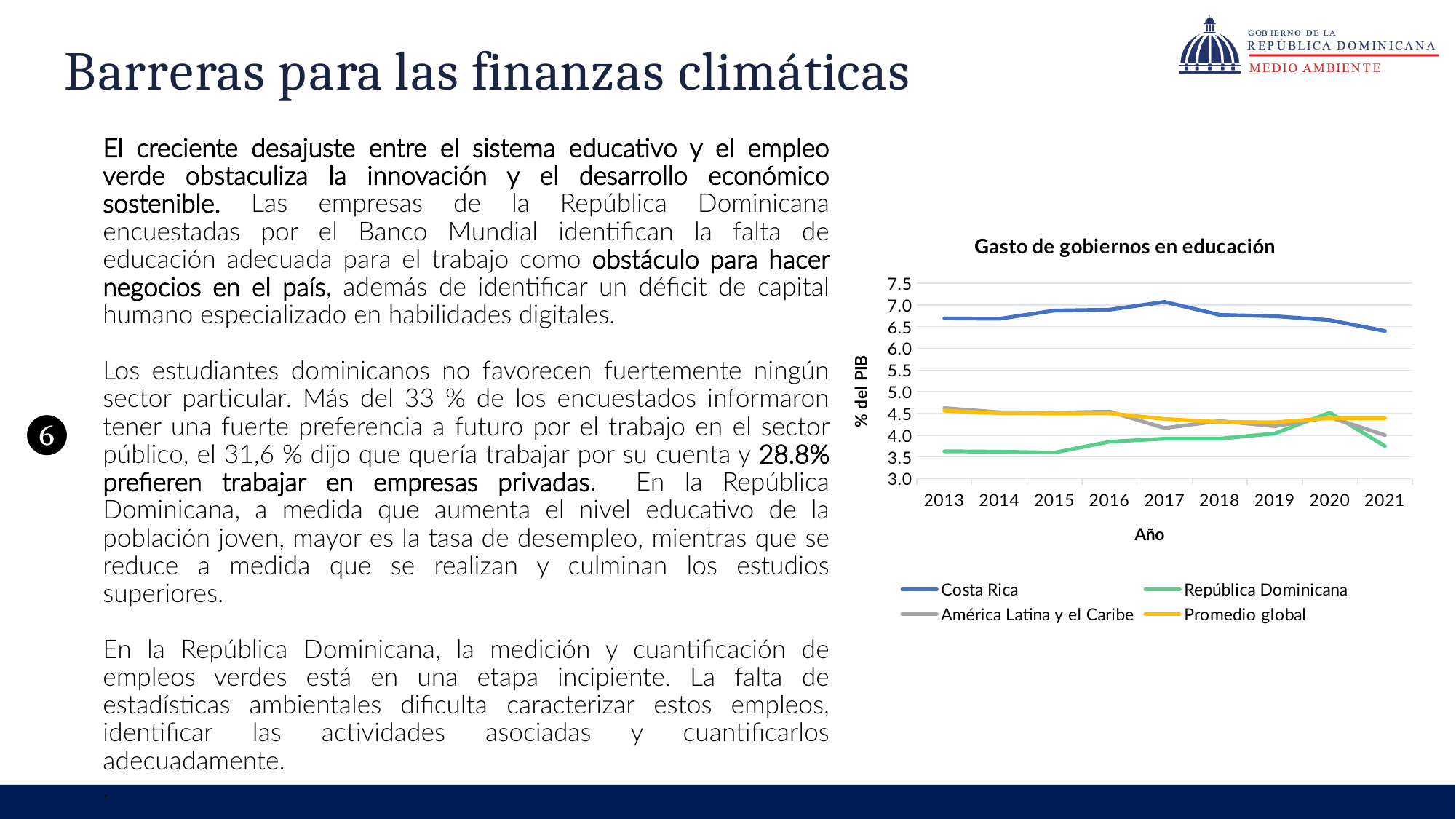

Barreras para las finanzas climáticas
El creciente desajuste entre el sistema educativo y el empleo verde obstaculiza la innovación y el desarrollo económico sostenible. Las empresas de la República Dominicana encuestadas por el Banco Mundial identifican la falta de educación adecuada para el trabajo como obstáculo para hacer negocios en el país, además de identificar un déficit de capital humano especializado en habilidades digitales.

Los estudiantes dominicanos no favorecen fuertemente ningún sector particular. Más del 33 % de los encuestados informaron tener una fuerte preferencia a futuro por el trabajo en el sector público, el 31,6 % dijo que quería trabajar por su cuenta y 28.8% prefieren trabajar en empresas privadas.  En la República Dominicana, a medida que aumenta el nivel educativo de la población joven, mayor es la tasa de desempleo, mientras que se reduce a medida que se realizan y culminan los estudios superiores.

En la República Dominicana, la medición y cuantificación de empleos verdes está en una etapa incipiente. La falta de estadísticas ambientales dificulta caracterizar estos empleos, identificar las actividades asociadas y cuantificarlos adecuadamente.
.

### Chart: Gasto de gobiernos en educación

| Category | Costa Rica | República Dominicana | América Latina y el Caribe | Promedio global |
|---|---|---|---|---|
| 2013 | 6.69 | 3.63 | 4.625172413793103 | 4.565962732919259 |
| 2014 | 6.68 | 3.62 | 4.5278125000000005 | 4.506746987951808 |
| 2015 | 6.87 | 3.6 | 4.517105263157896 | 4.500057803468208 |
| 2016 | 6.89 | 3.85 | 4.544999999999999 | 4.503953488372092 |
| 2017 | 7.07 | 3.92 | 4.1641666666666675 | 4.3756249999999985 |
| 2018 | 6.77 | 3.92 | 4.32871794871795 | 4.305804597701149 |
| 2019 | 6.74 | 4.04 | 4.207878787878787 | 4.298713450292397 |
| 2020 | 6.65 | 4.52 | 4.415937500000001 | 4.395061728395065 |
| 2021 | 6.4 | 3.75 | 4.000869565217392 | 4.390915492957744 |
❻